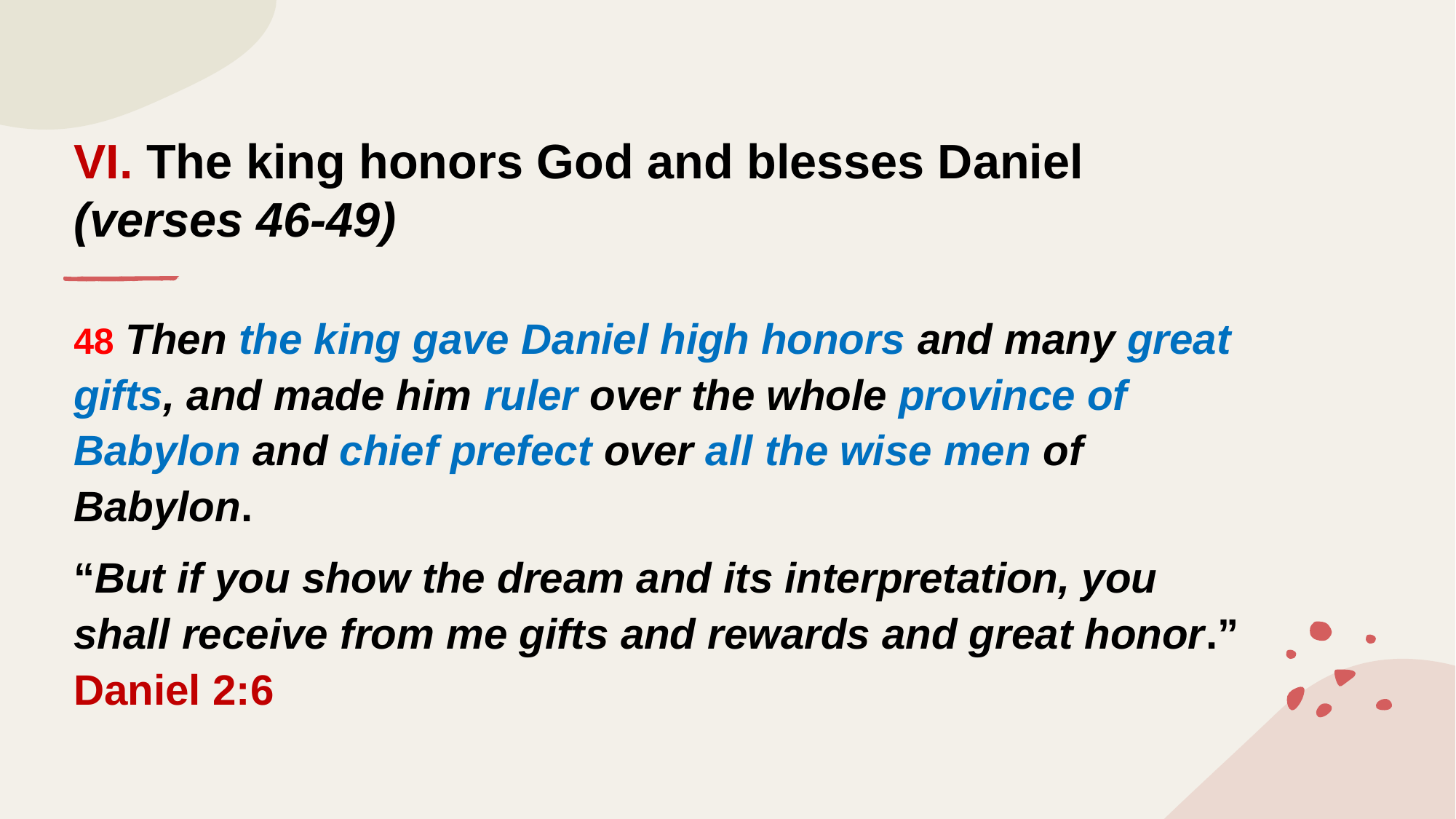

# VI. The king honors God and blesses Daniel (verses 46-49)
48 Then the king gave Daniel high honors and many great gifts, and made him ruler over the whole province of Babylon and chief prefect over all the wise men of Babylon.
“But if you show the dream and its interpretation, you shall receive from me gifts and rewards and great honor.” Daniel 2:6